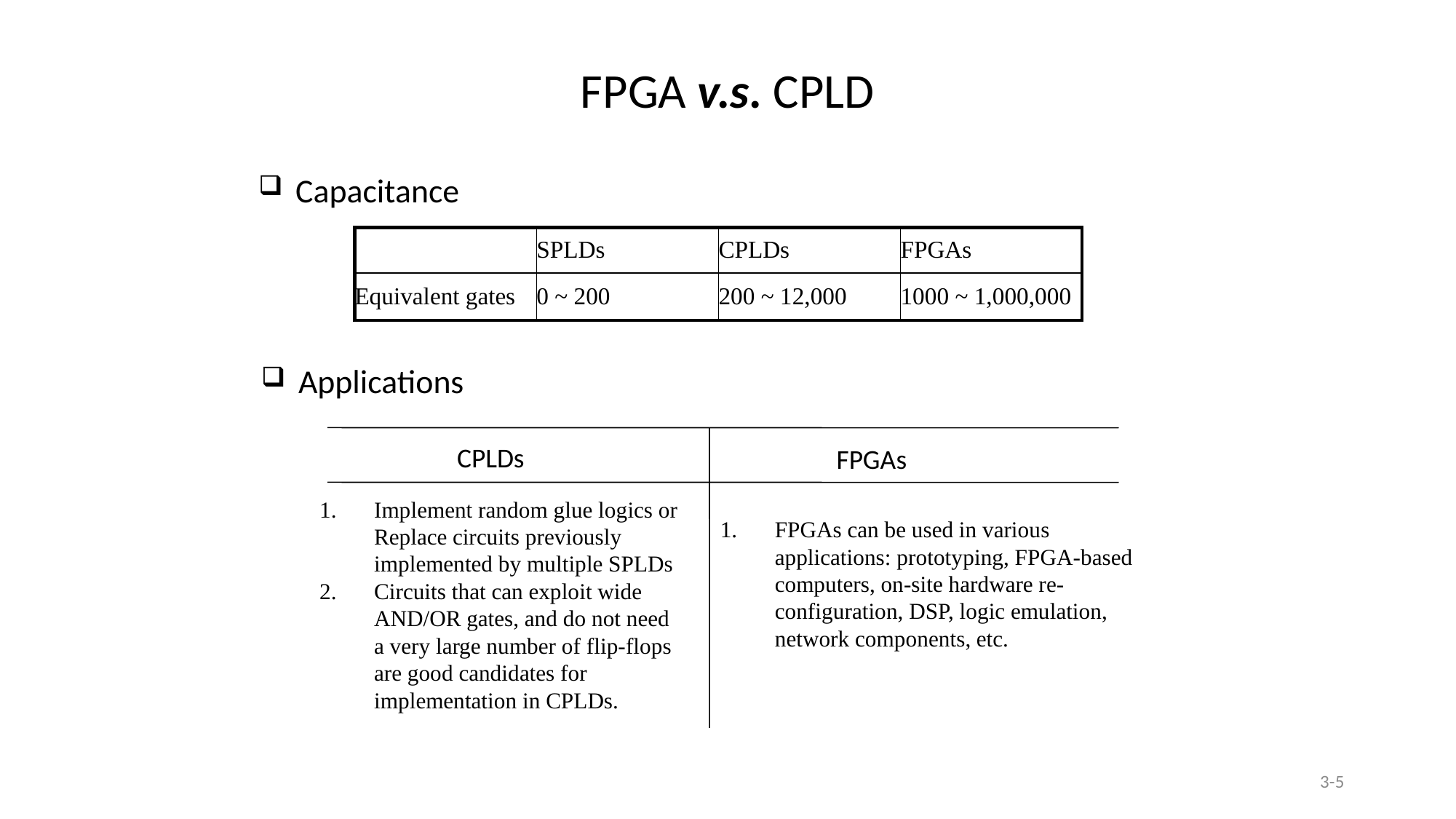

FPGA v.s. CPLD
  Capacitance
|  | SPLDs | CPLDs | FPGAs |
| --- | --- | --- | --- |
| Equivalent gates | 0 ~ 200 | 200 ~ 12,000 | 1000 ~ 1,000,000 |
  Applications

CPLDs
FPGAs

Implement random glue logics or
Replace circuits previously
implemented by multiple SPLDs
Circuits that can exploit wide
AND/OR gates, and do not need
a very large number of flip-flops
are good candidates for
implementation in CPLDs.
FPGAs can be used in various applications: prototyping, FPGA-based computers, on-site hardware re-configuration, DSP, logic emulation, network components, etc.

3-5